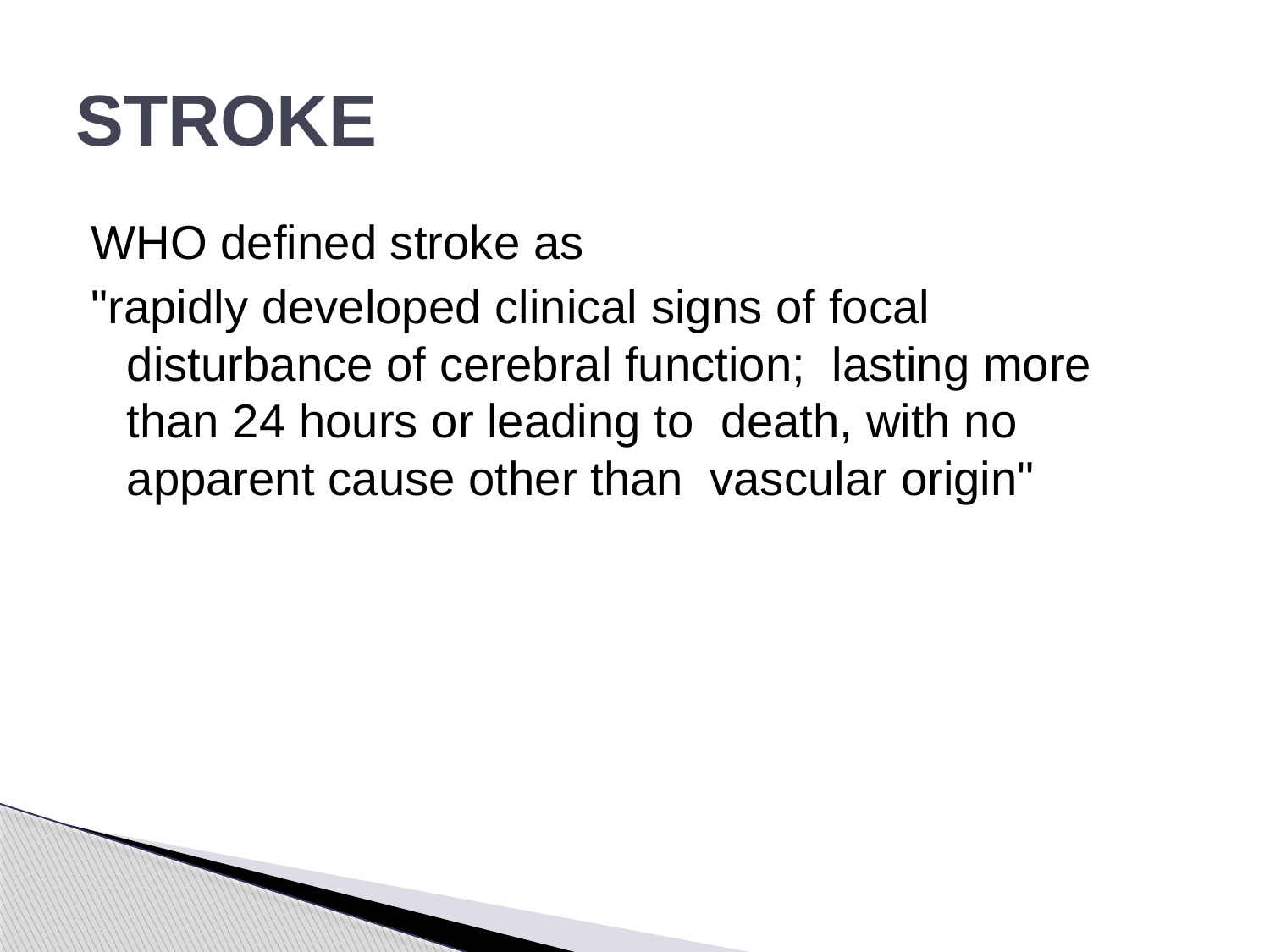

# STROKE
WHO defined stroke as
"rapidly developed clinical signs of focal  disturbance of cerebral function;  lasting more than 24 hours or leading to  death, with no apparent cause other than  vascular origin"